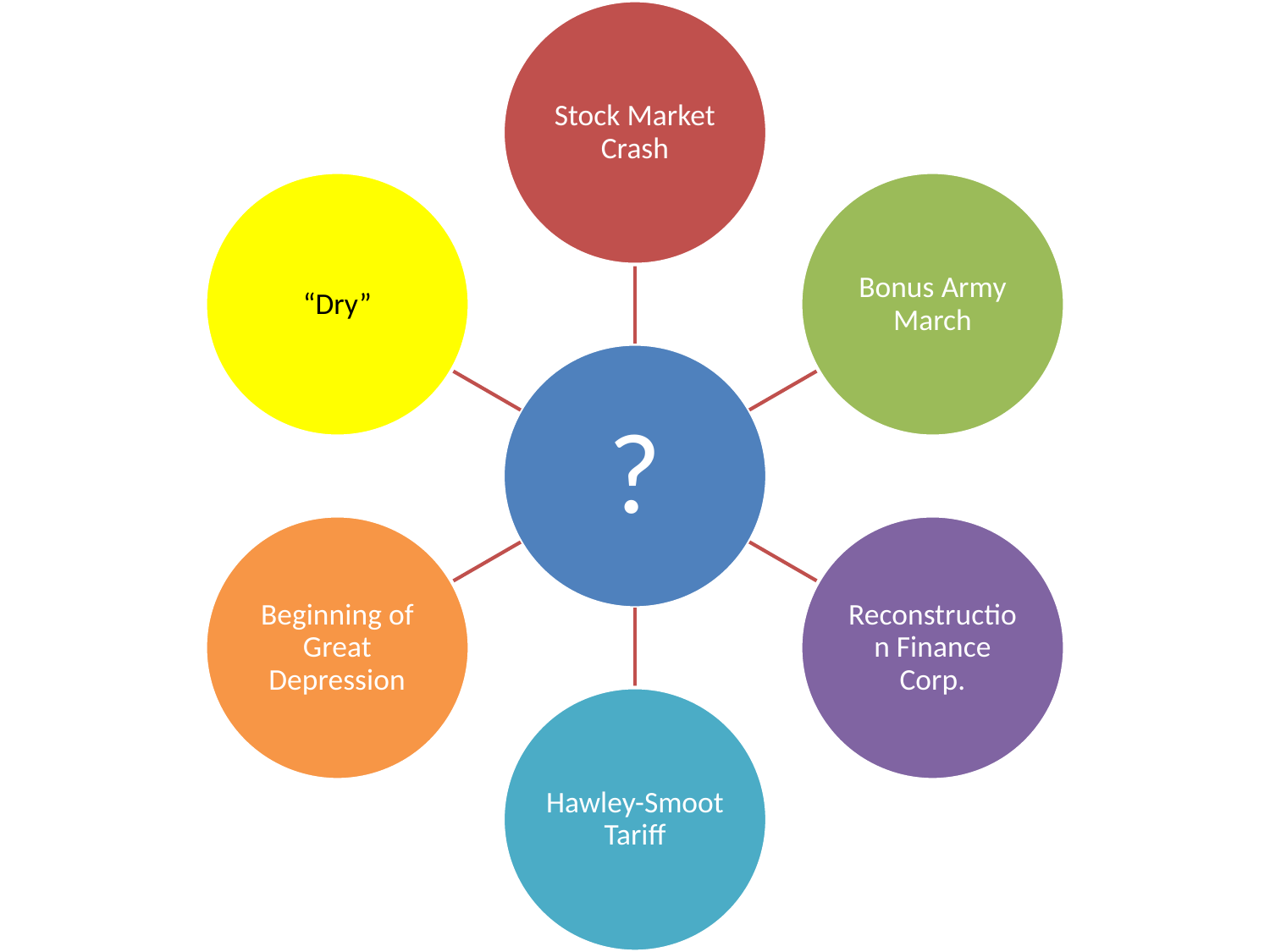

?

Stock Market Crash

Bonus Army March

Reconstruction Finance Corp.

Hawley-Smoot Tariff

Beginning of Great Depression

“Dry”